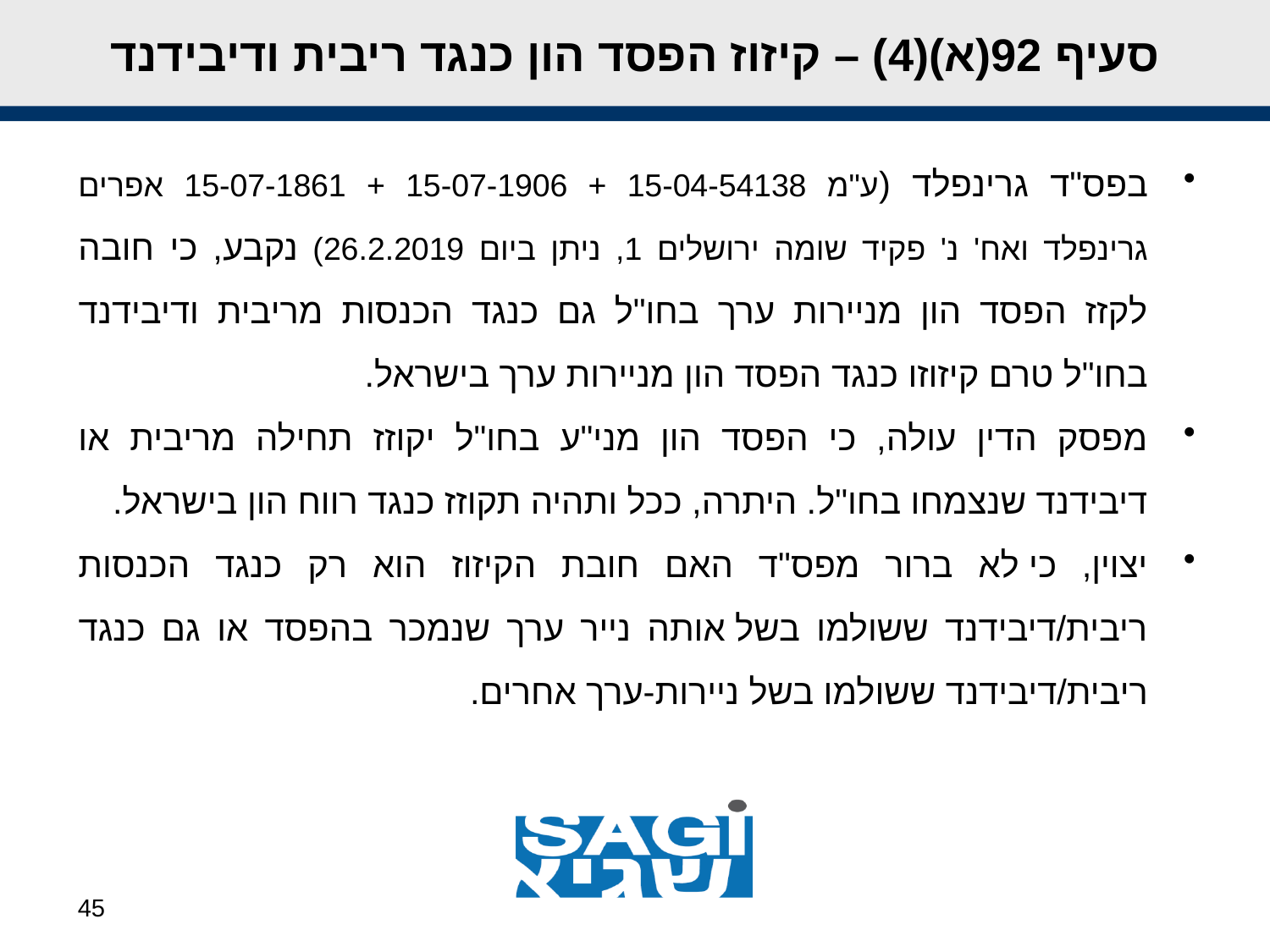

סעיף 92(א)(4) – קיזוז הפסד הון כנגד ריבית ודיבידנד
בפס"ד גרינפלד (ע"מ 15-04-54138 + 15-07-1906 + 15-07-1861 אפרים גרינפלד ואח' נ' פקיד שומה ירושלים 1, ניתן ביום 26.2.2019) נקבע, כי חובה לקזז הפסד הון מניירות ערך בחו"ל גם כנגד הכנסות מריבית ודיבידנד בחו"ל טרם קיזוזו כנגד הפסד הון מניירות ערך בישראל.
מפסק הדין עולה, כי הפסד הון מני"ע בחו"ל יקוזז תחילה מריבית או דיבידנד שנצמחו בחו"ל. היתרה, ככל ותהיה תקוזז כנגד רווח הון בישראל.
יצוין, כי לא ברור מפס"ד האם חובת הקיזוז הוא רק כנגד הכנסות ריבית/דיבידנד ששולמו בשל אותה נייר ערך שנמכר בהפסד או גם כנגד ריבית/דיבידנד ששולמו בשל ניירות-ערך אחרים.

45